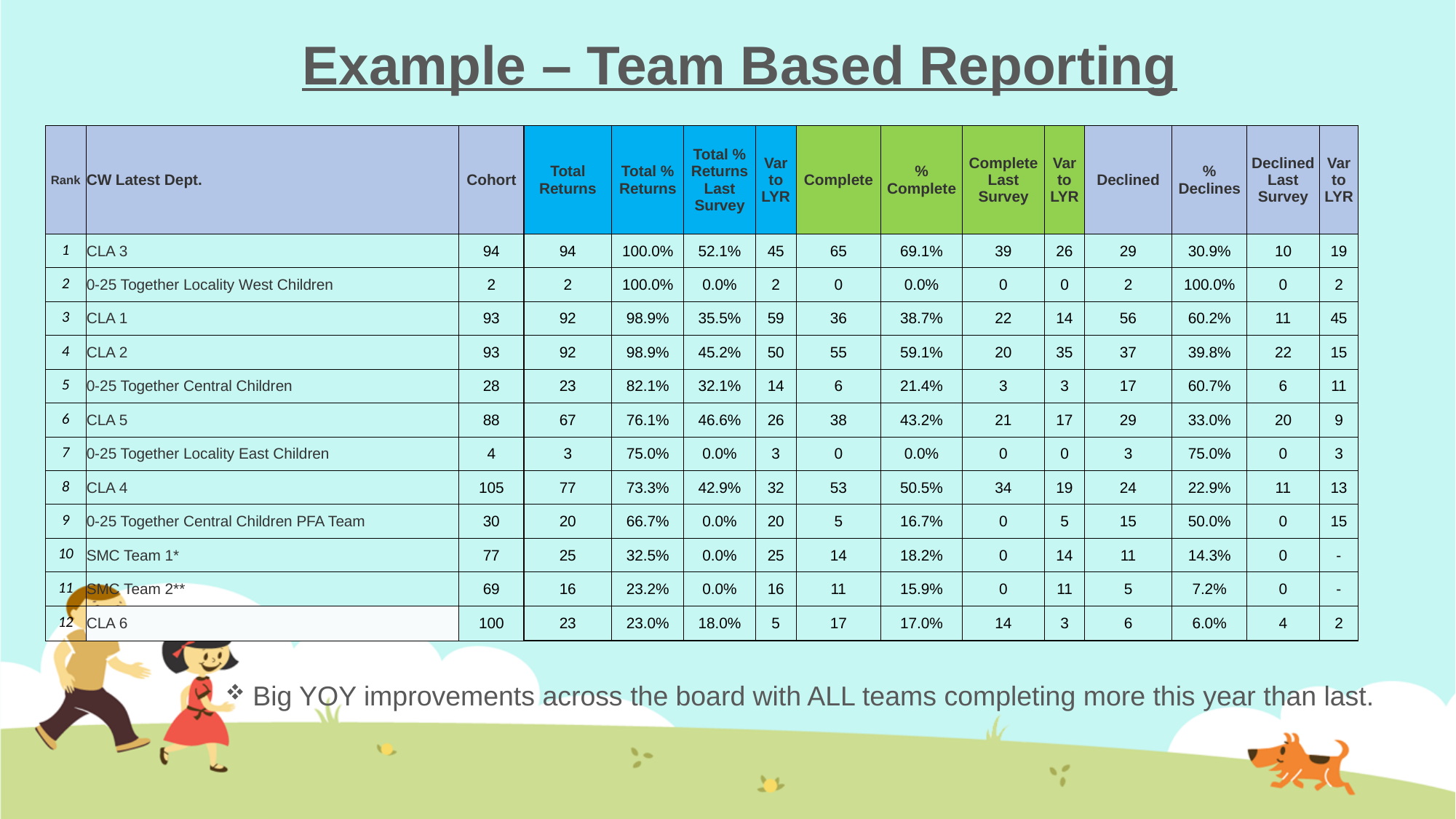

# Example – Team Based Reporting
| Rank | CW Latest Dept. | Cohort | Total Returns | Total % Returns | Total % Returns Last Survey | Var to LYR | Complete | % Complete | Complete Last Survey | Var to LYR | Declined | % Declines | Declined Last Survey | Var to LYR |
| --- | --- | --- | --- | --- | --- | --- | --- | --- | --- | --- | --- | --- | --- | --- |
| 1 | CLA 3 | 94 | 94 | 100.0% | 52.1% | 45 | 65 | 69.1% | 39 | 26 | 29 | 30.9% | 10 | 19 |
| 2 | 0-25 Together Locality West Children | 2 | 2 | 100.0% | 0.0% | 2 | 0 | 0.0% | 0 | 0 | 2 | 100.0% | 0 | 2 |
| 3 | CLA 1 | 93 | 92 | 98.9% | 35.5% | 59 | 36 | 38.7% | 22 | 14 | 56 | 60.2% | 11 | 45 |
| 4 | CLA 2 | 93 | 92 | 98.9% | 45.2% | 50 | 55 | 59.1% | 20 | 35 | 37 | 39.8% | 22 | 15 |
| 5 | 0-25 Together Central Children | 28 | 23 | 82.1% | 32.1% | 14 | 6 | 21.4% | 3 | 3 | 17 | 60.7% | 6 | 11 |
| 6 | CLA 5 | 88 | 67 | 76.1% | 46.6% | 26 | 38 | 43.2% | 21 | 17 | 29 | 33.0% | 20 | 9 |
| 7 | 0-25 Together Locality East Children | 4 | 3 | 75.0% | 0.0% | 3 | 0 | 0.0% | 0 | 0 | 3 | 75.0% | 0 | 3 |
| 8 | CLA 4 | 105 | 77 | 73.3% | 42.9% | 32 | 53 | 50.5% | 34 | 19 | 24 | 22.9% | 11 | 13 |
| 9 | 0-25 Together Central Children PFA Team | 30 | 20 | 66.7% | 0.0% | 20 | 5 | 16.7% | 0 | 5 | 15 | 50.0% | 0 | 15 |
| 10 | SMC Team 1\* | 77 | 25 | 32.5% | 0.0% | 25 | 14 | 18.2% | 0 | 14 | 11 | 14.3% | 0 | - |
| 11 | SMC Team 2\*\* | 69 | 16 | 23.2% | 0.0% | 16 | 11 | 15.9% | 0 | 11 | 5 | 7.2% | 0 | - |
| 12 | CLA 6 | 100 | 23 | 23.0% | 18.0% | 5 | 17 | 17.0% | 14 | 3 | 6 | 6.0% | 4 | 2 |
Big YOY improvements across the board with ALL teams completing more this year than last.